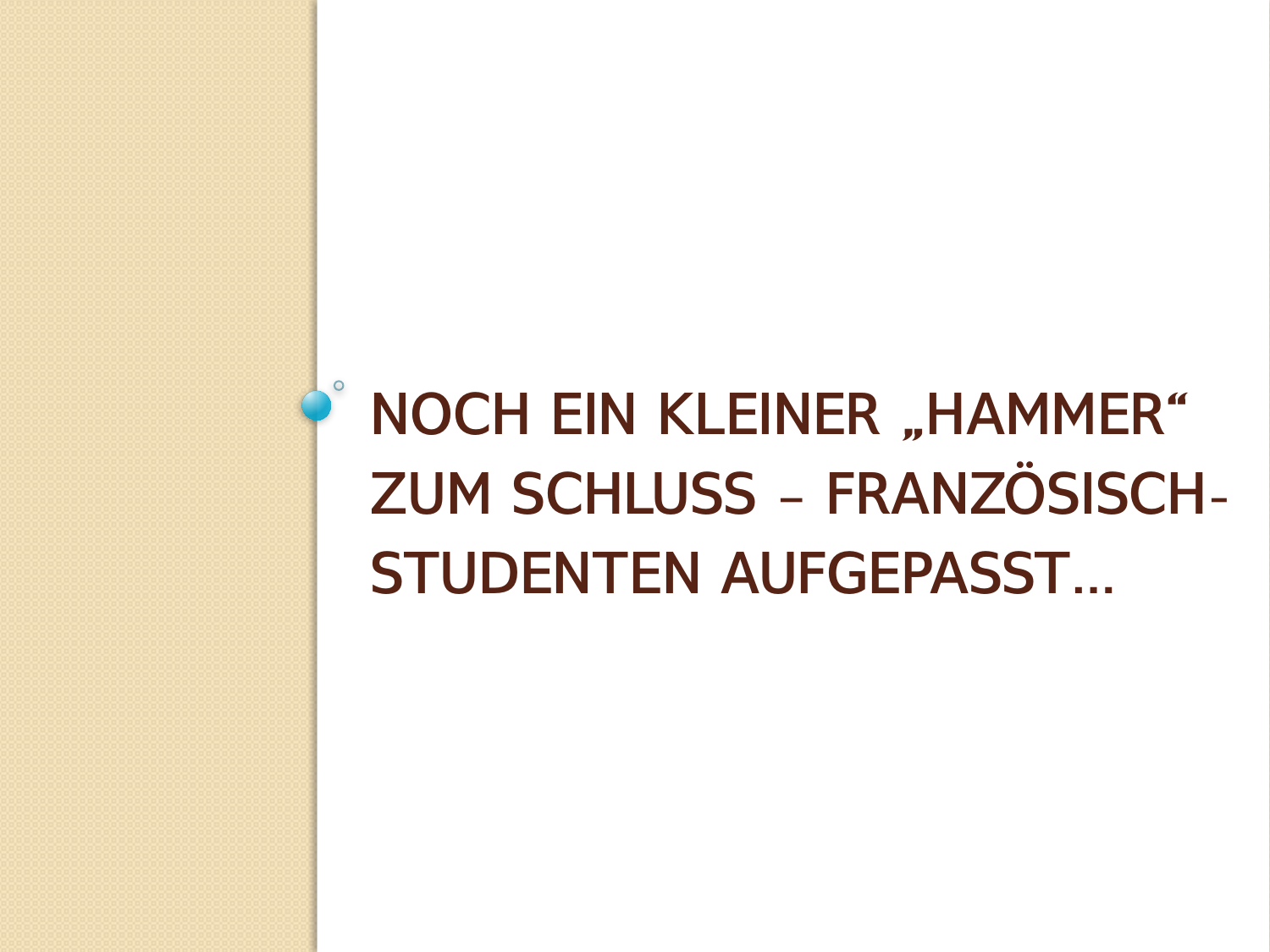

# Noch ein kleiner „hammer“ zum schluss – französisch-studenten aufgepasst…